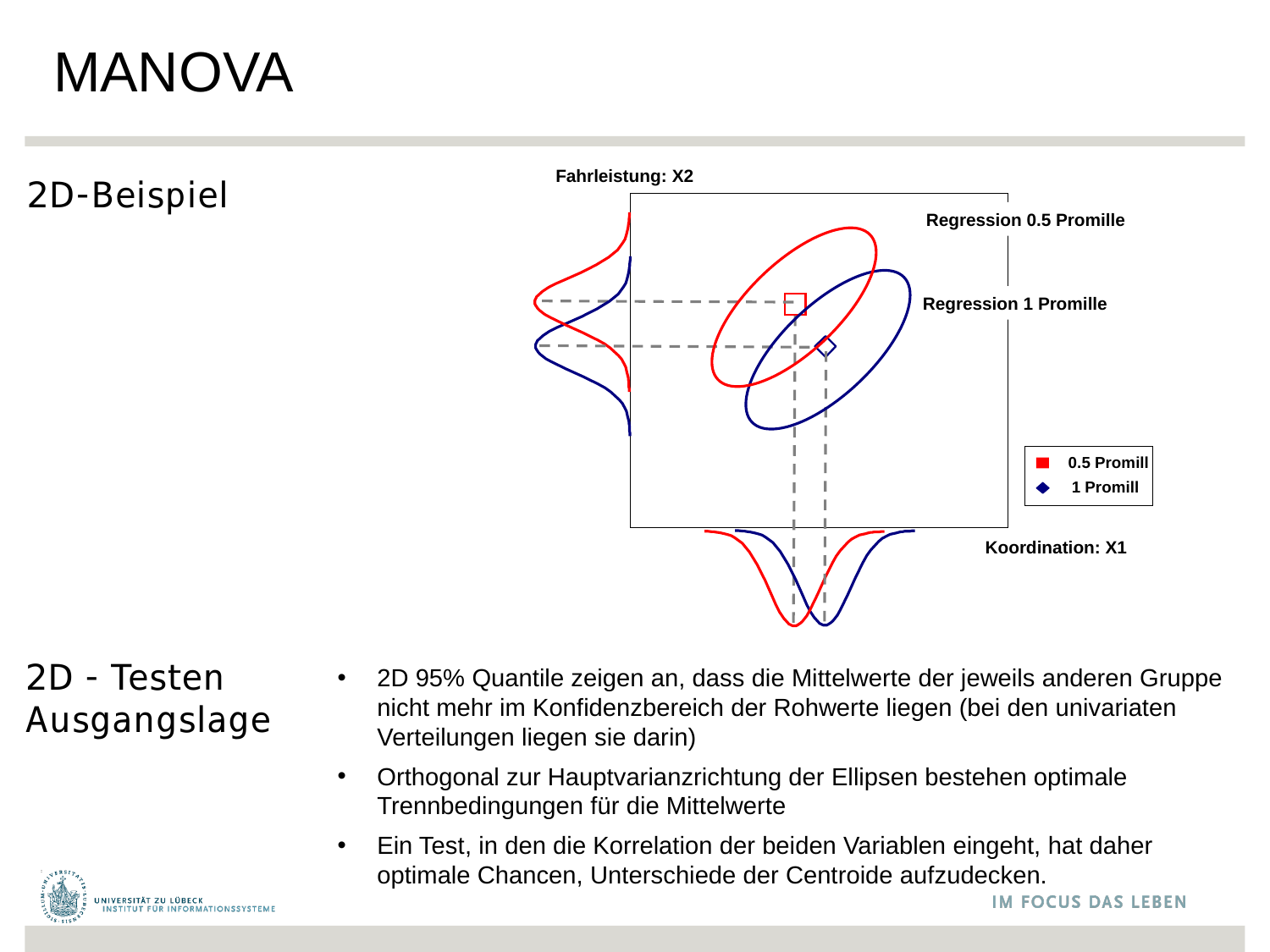

MANOVA
Fahrleistung: X2
2D-Beispiel

Regression 0.5 Promille

Regression 1 Promille

0.5 Promill

1 Promill

Koordination: X1

2D - Testen Ausgangslage
2D 95% Quantile zeigen an, dass die Mittelwerte der jeweils anderen Gruppe nicht mehr im Konfidenzbereich der Rohwerte liegen (bei den univariaten Verteilungen liegen sie darin)
Orthogonal zur Hauptvarianzrichtung der Ellipsen bestehen optimale  Trennbedingungen für die Mittelwerte
Ein Test, in den die Korrelation der beiden Variablen eingeht, hat daher optimale Chancen, Unterschiede der Centroide aufzudecken.